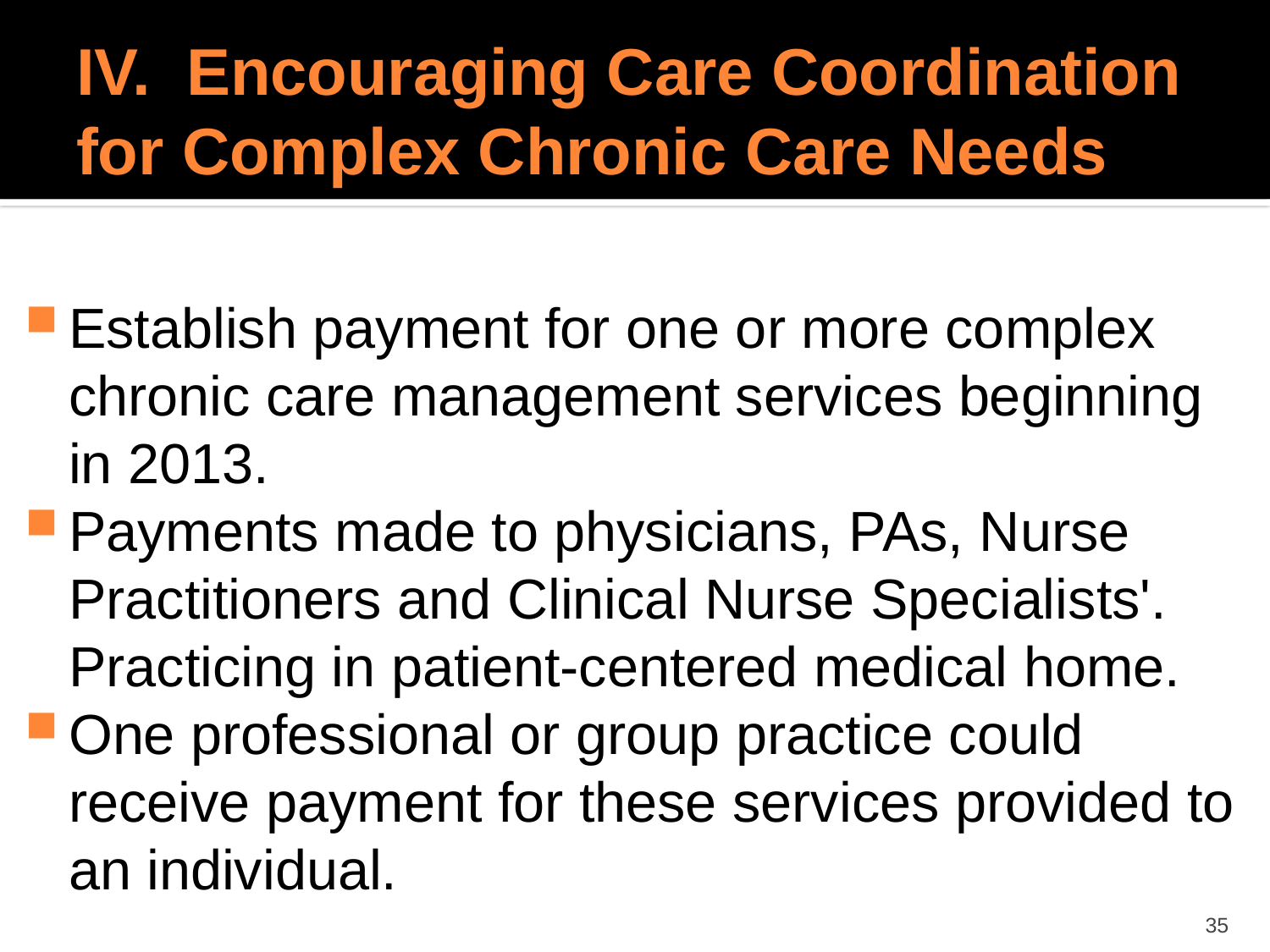

# IV.  Encouraging Care Coordination for Complex Chronic Care Needs

Establish payment for one or more complex chronic care management services beginning in 2013.
Payments made to physicians, PAs, Nurse Practitioners and Clinical Nurse Specialists'. Practicing in patient-centered medical home.
One professional or group practice could receive payment for these services provided to an individual.
35